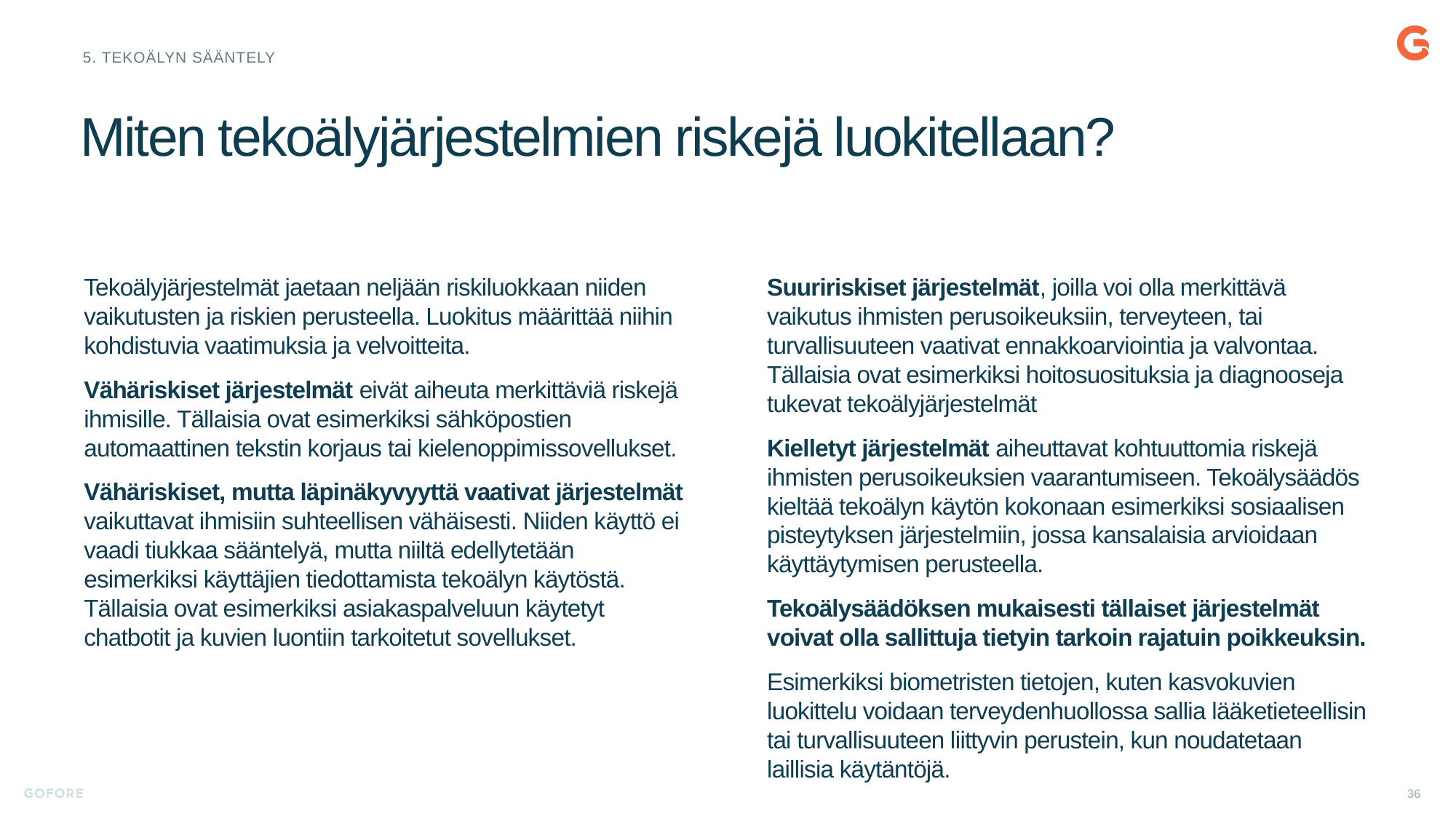

5. Tekoälyn sääntely
# Miten tekoälyjärjestelmien riskejä luokitellaan?

Suuririskiset järjestelmät, joilla voi olla merkittävä vaikutus ihmisten perusoikeuksiin, terveyteen, tai turvallisuuteen vaativat ennakkoarviointia ja valvontaa. Tällaisia ovat esimerkiksi hoitosuosituksia ja diagnooseja tukevat tekoälyjärjestelmät
Kielletyt järjestelmät aiheuttavat kohtuuttomia riskejä ihmisten perusoikeuksien vaarantumiseen. Tekoälysäädös kieltää tekoälyn käytön kokonaan esimerkiksi sosiaalisen pisteytyksen järjestelmiin, jossa kansalaisia arvioidaan käyttäytymisen perusteella.
Tekoälysäädöksen mukaisesti tällaiset järjestelmät voivat olla sallittuja tietyin tarkoin rajatuin poikkeuksin.
Esimerkiksi biometristen tietojen, kuten kasvokuvien luokittelu voidaan terveydenhuollossa sallia lääketieteellisin tai turvallisuuteen liittyvin perustein, kun noudatetaan laillisia käytäntöjä.
Tekoälyjärjestelmät jaetaan neljään riskiluokkaan niiden vaikutusten ja riskien perusteella. Luokitus määrittää niihin kohdistuvia vaatimuksia ja velvoitteita.
Vähäriskiset järjestelmät eivät aiheuta merkittäviä riskejä ihmisille. Tällaisia ovat esimerkiksi sähköpostien automaattinen tekstin korjaus tai kielenoppimissovellukset.
Vähäriskiset, mutta läpinäkyvyyttä vaativat järjestelmät vaikuttavat ihmisiin suhteellisen vähäisesti. Niiden käyttö ei vaadi tiukkaa sääntelyä, mutta niiltä edellytetään esimerkiksi käyttäjien tiedottamista tekoälyn käytöstä. Tällaisia ovat esimerkiksi asiakaspalveluun käytetyt chatbotit ja kuvien luontiin tarkoitetut sovellukset.

36